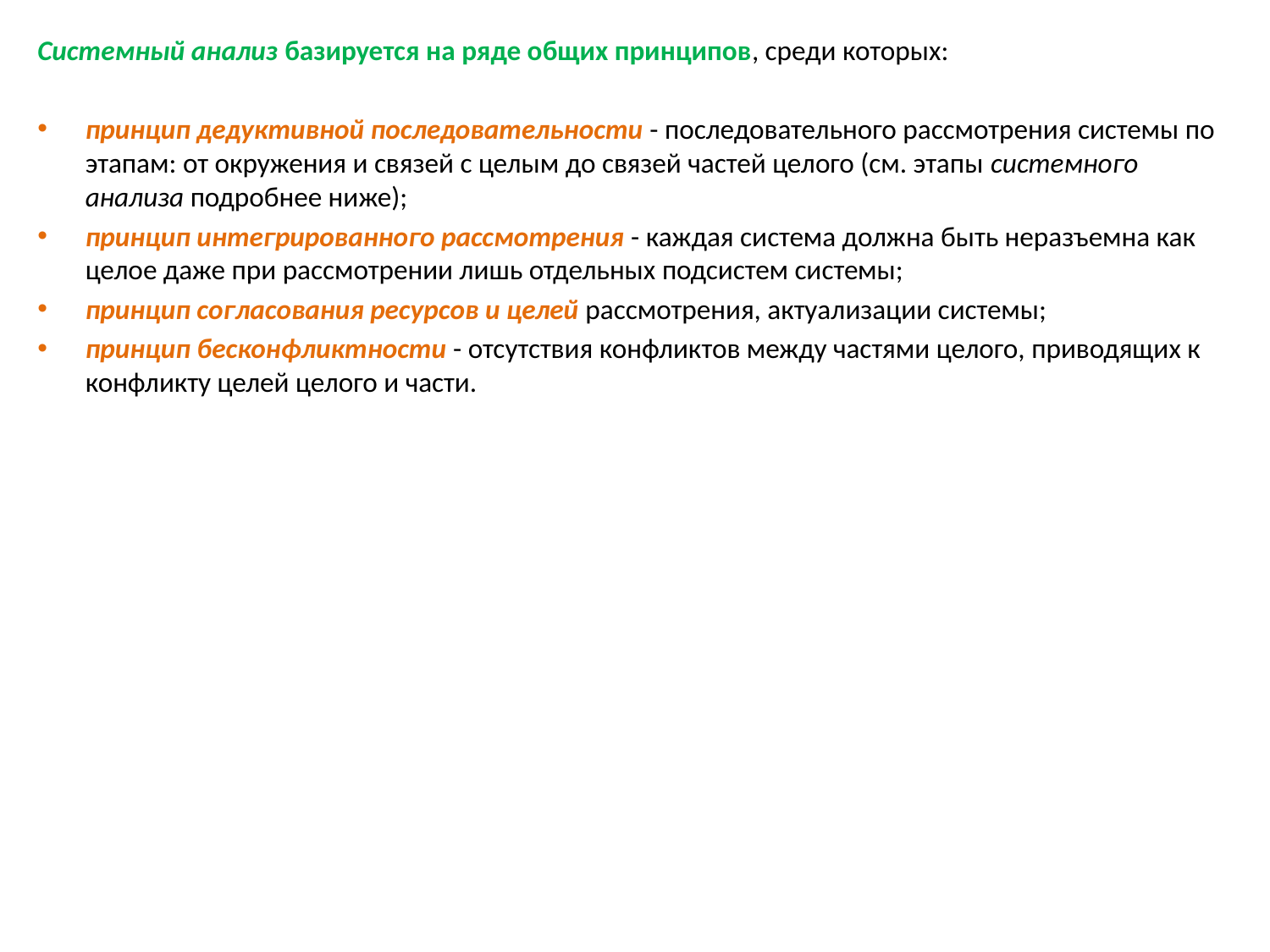

Системный анализ базируется на ряде общих принципов, среди которых:

принцип дедуктивной последовательности - последовательного рассмотрения системы по этапам: от окружения и связей с целым до связей частей целого (см. этапы системного анализа подробнее ниже);
принцип интегрированного рассмотрения - каждая система должна быть неразъемна как целое даже при рассмотрении лишь отдельных подсистем системы;
принцип согласования ресурсов и целей рассмотрения, актуализации системы;
принцип бесконфликтности - отсутствия конфликтов между частями целого, приводящих к конфликту целей целого и части.